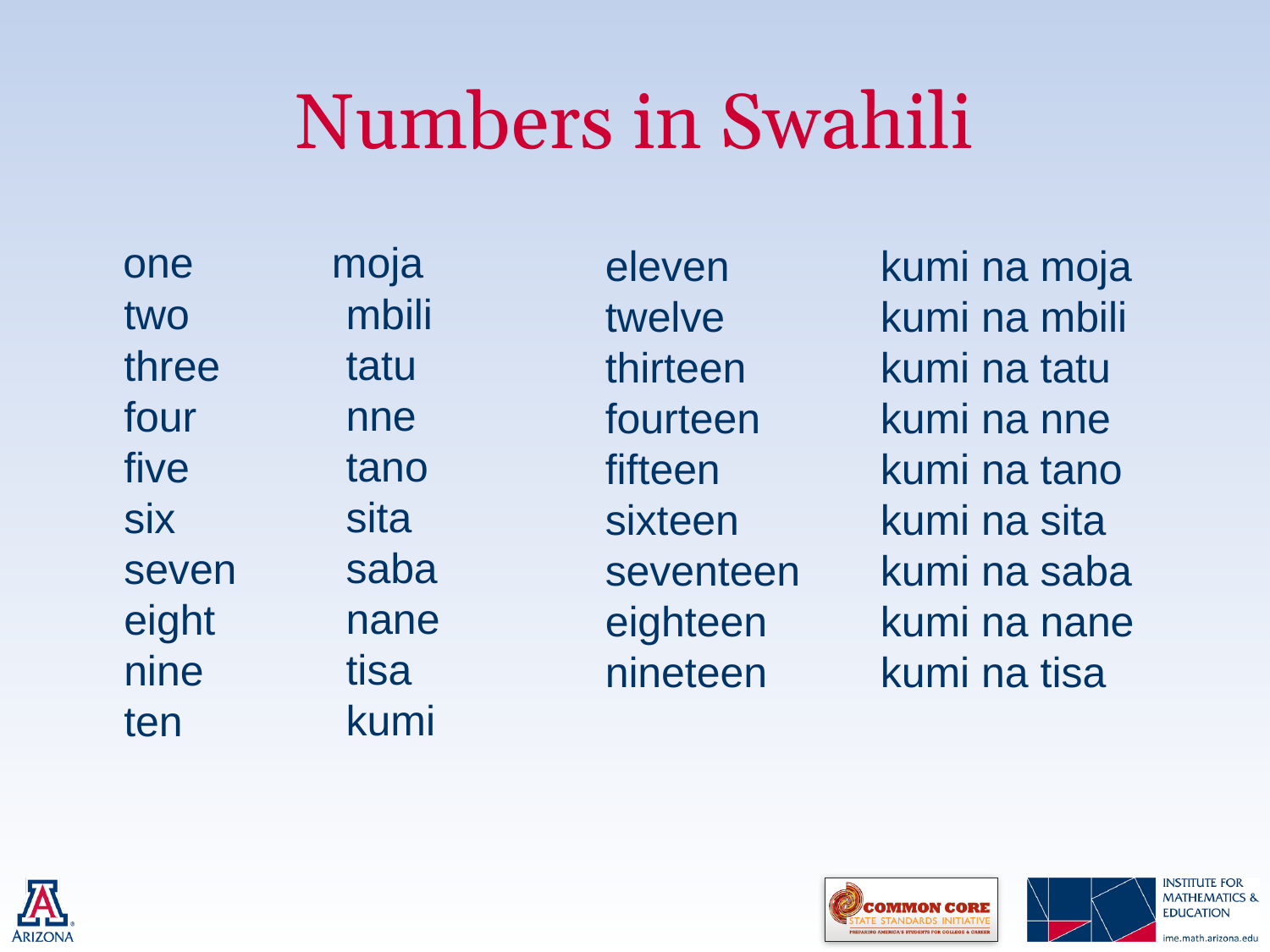

# Numbers in Swahili
   one
two
three
four
five
six
seven
eight
nine
ten
   moja
mbili
tatu
nne
tano
sita
saba
nane
tisa
kumi
eleven
twelve
thirteen
fourteen
fifteen
sixteen
seventeen
eighteen
nineteen
kumi na moja
kumi na mbili
kumi na tatu
kumi na nne
kumi na tano
kumi na sita
kumi na saba
kumi na nane
kumi na tisa